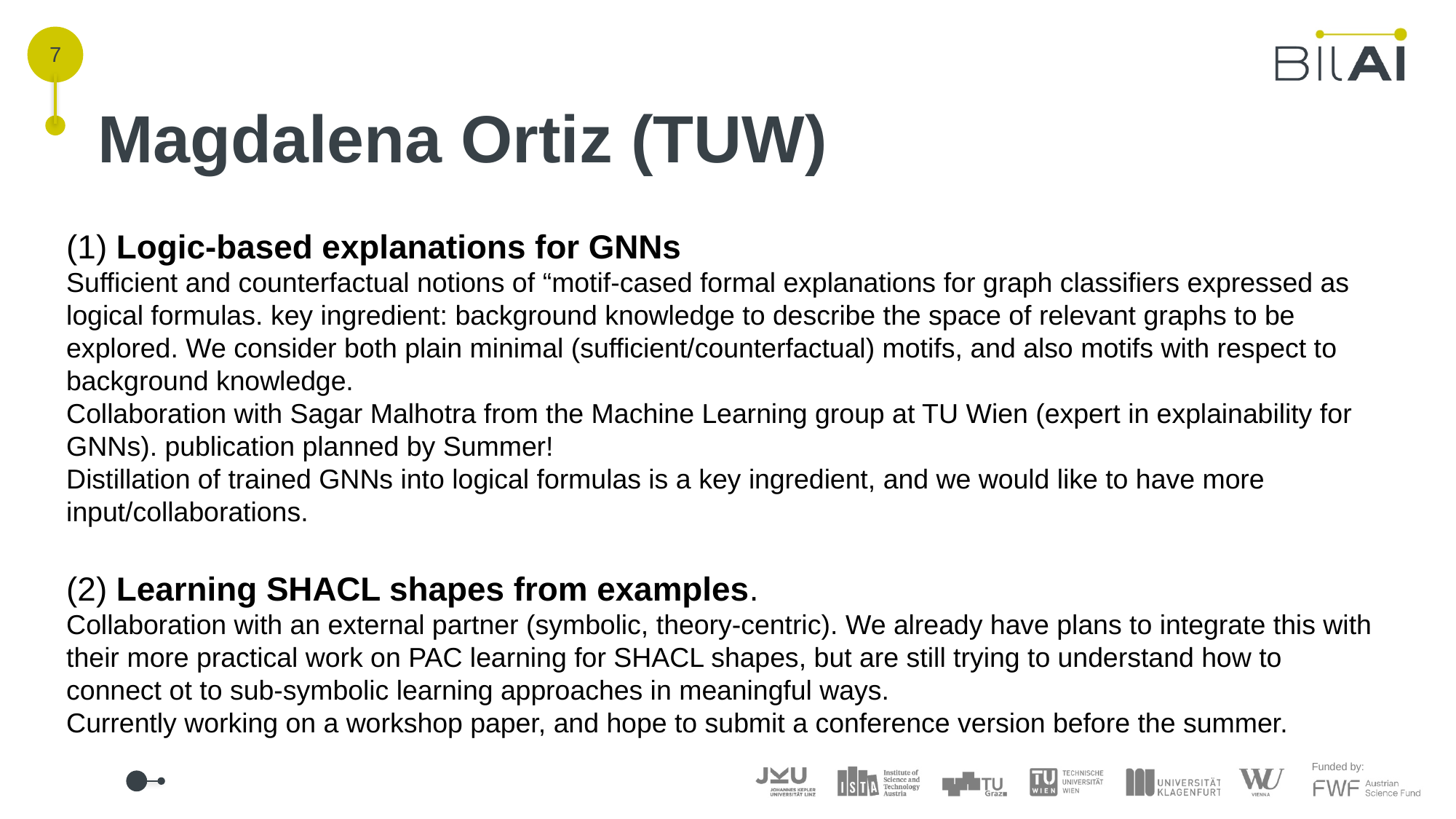

7
# Magdalena Ortiz (TUW)
(1) Logic-based explanations for GNNs
Sufficient and counterfactual notions of “motif-cased formal explanations for graph classifiers expressed as logical formulas. key ingredient: background knowledge to describe the space of relevant graphs to be explored. We consider both plain minimal (sufficient/counterfactual) motifs, and also motifs with respect to background knowledge.
Collaboration with Sagar Malhotra from the Machine Learning group at TU Wien (expert in explainability for GNNs). publication planned by Summer!
Distillation of trained GNNs into logical formulas is a key ingredient, and we would like to have more input/collaborations.

(2) Learning SHACL shapes from examples.
Collaboration with an external partner (symbolic, theory-centric). We already have plans to integrate this with their more practical work on PAC learning for SHACL shapes, but are still trying to understand how to connect ot to sub-symbolic learning approaches in meaningful ways.
Currently working on a workshop paper, and hope to submit a conference version before the summer.